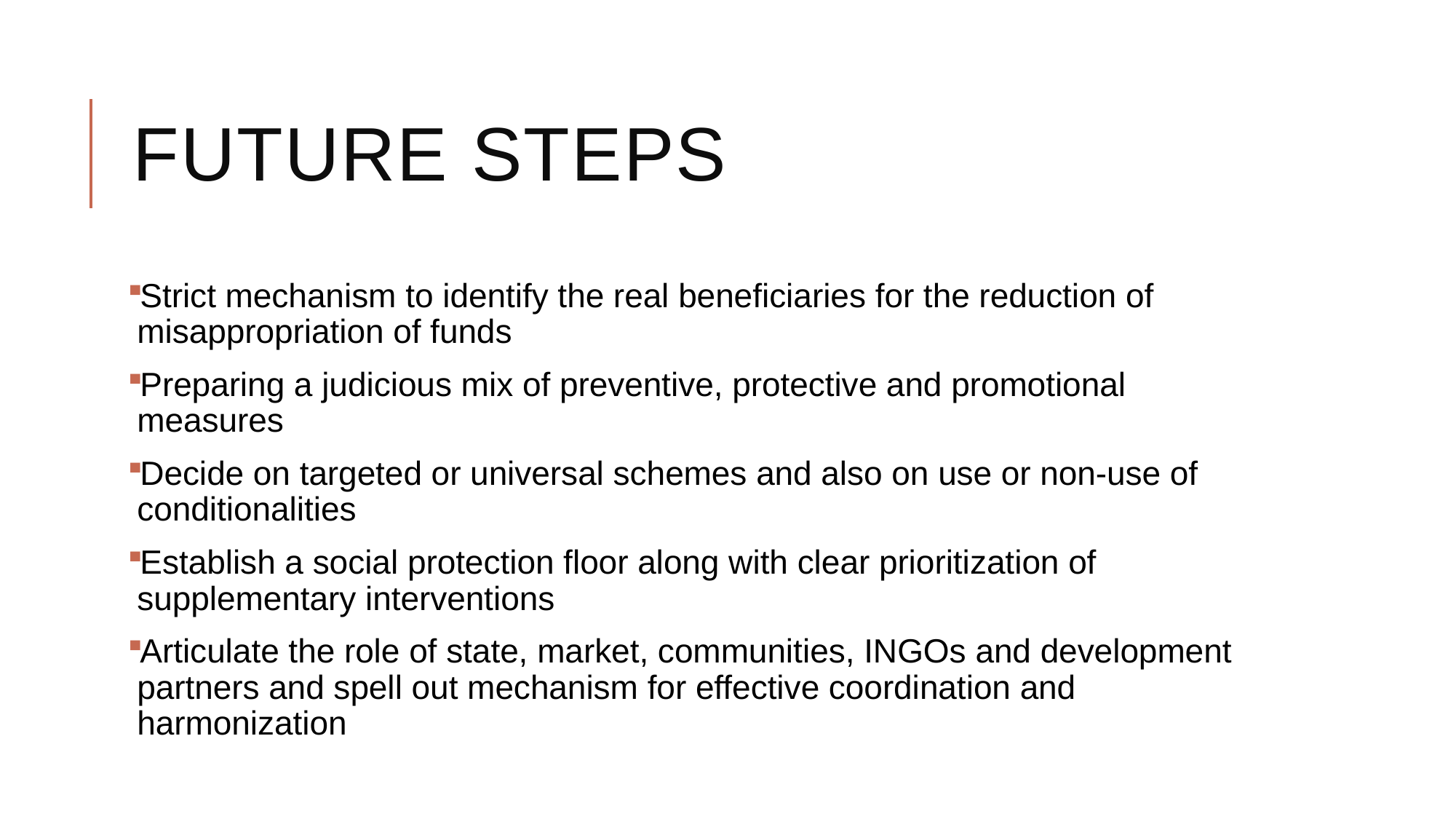

# FUTURE STEPS
Strict mechanism to identify the real beneficiaries for the reduction of misappropriation of funds
Preparing a judicious mix of preventive, protective and promotional measures
Decide on targeted or universal schemes and also on use or non-use of conditionalities
Establish a social protection floor along with clear prioritization of supplementary interventions
Articulate the role of state, market, communities, INGOs and development partners and spell out mechanism for effective coordination and harmonization